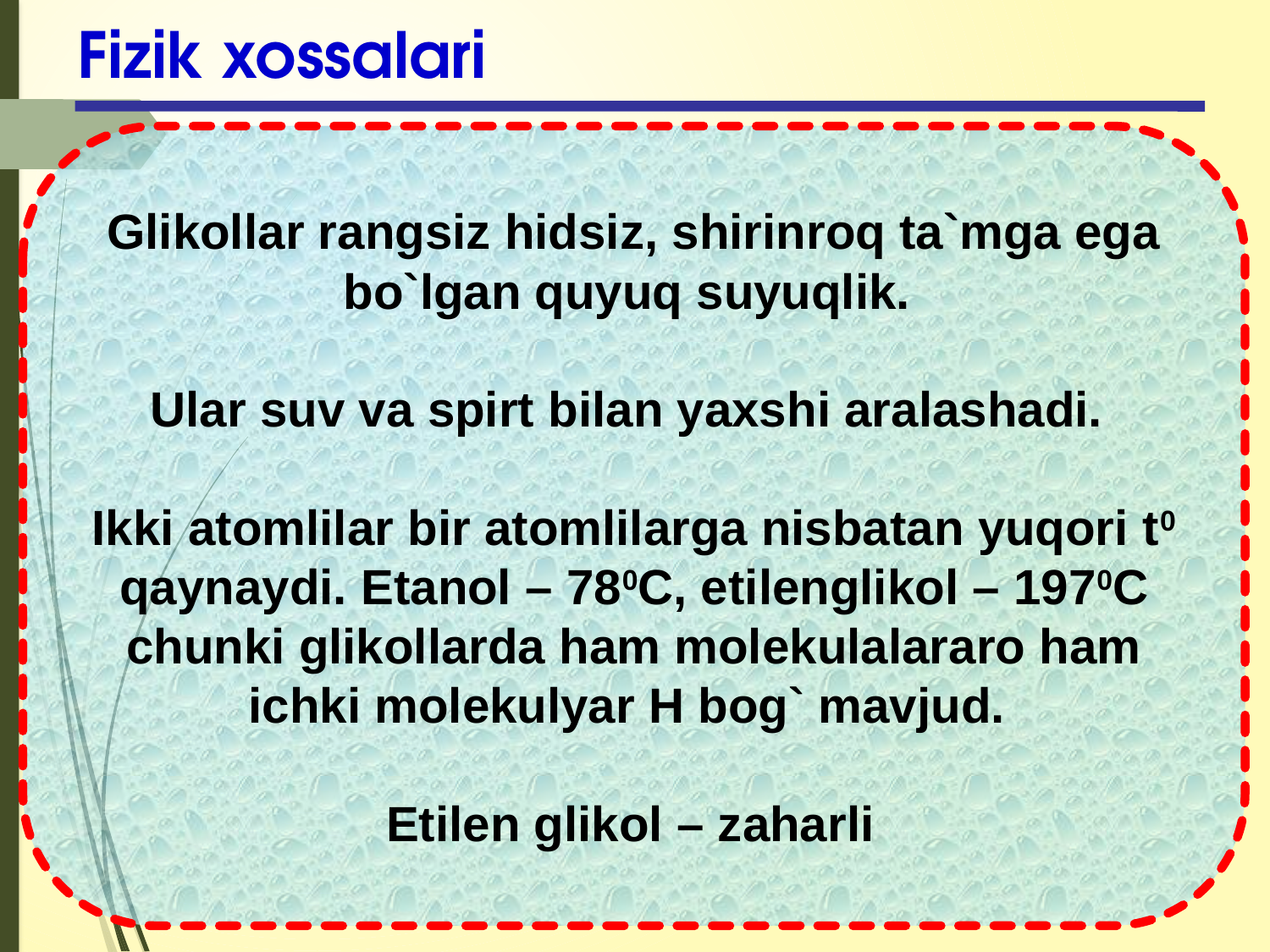

# Fizik xossalari

Glikollar rangsiz hidsiz, shirinroq ta`mga ega bo`lgan quyuq suyuqlik.

Ular suv va spirt bilan yaxshi aralashadi.

Ikki atomlilar bir atomlilarga nisbatan yuqori t0 qaynaydi. Etanol – 780C, etilenglikol – 1970C chunki glikollarda ham molekulalararo ham ichki molekulyar H bog` mavjud.

Etilen glikol – zaharli